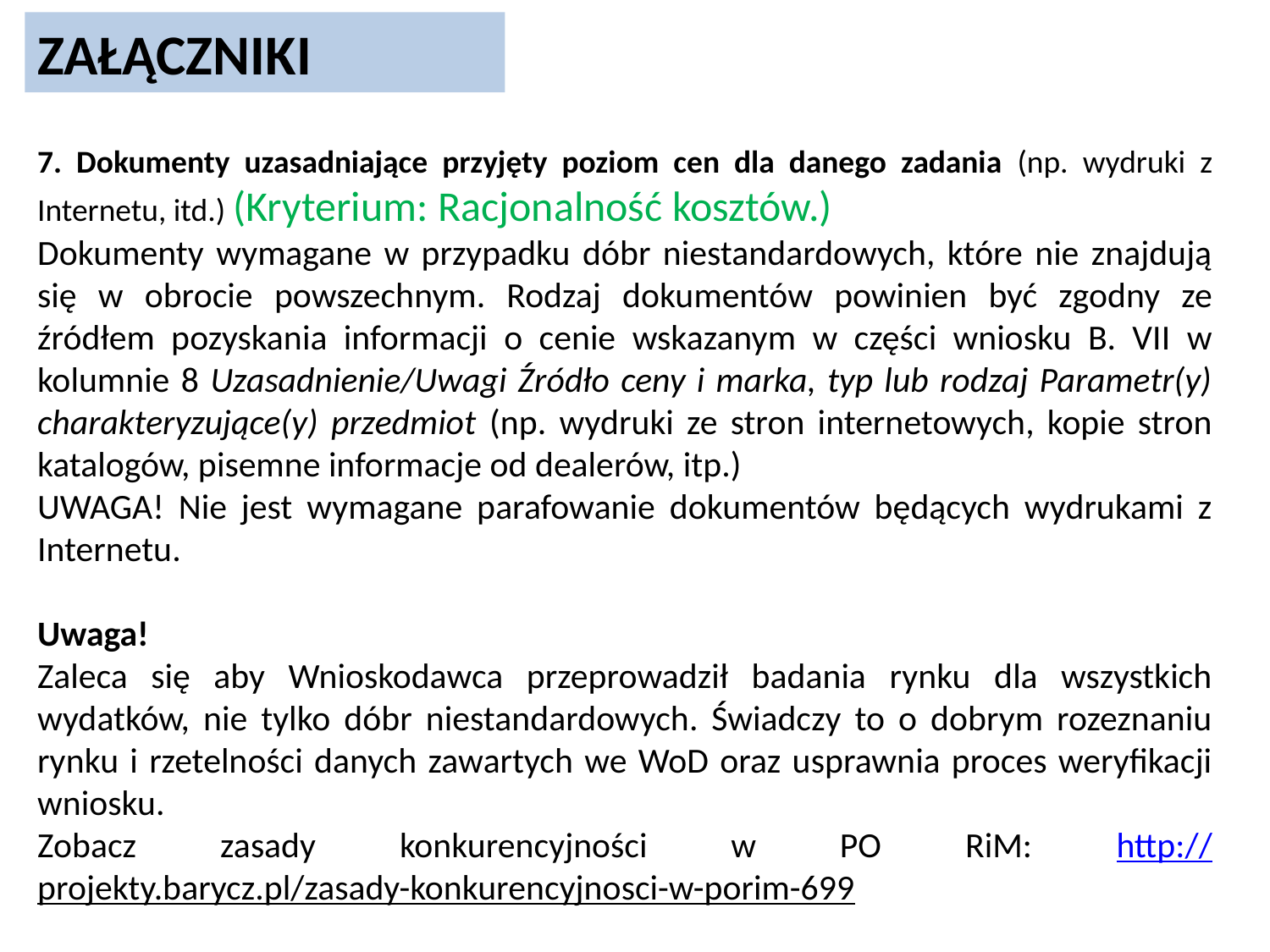

ZAŁĄCZNIKI

7. Dokumenty uzasadniające przyjęty poziom cen dla danego zadania (np. wydruki z Internetu, itd.) (Kryterium: Racjonalność kosztów.)
Dokumenty wymagane w przypadku dóbr niestandardowych, które nie znajdują się w obrocie powszechnym. Rodzaj dokumentów powinien być zgodny ze źródłem pozyskania informacji o cenie wskazanym w części wniosku B. VII w kolumnie 8 Uzasadnienie/Uwagi Źródło ceny i marka, typ lub rodzaj Parametr(y) charakteryzujące(y) przedmiot (np. wydruki ze stron internetowych, kopie stron katalogów, pisemne informacje od dealerów, itp.)
UWAGA! Nie jest wymagane parafowanie dokumentów będących wydrukami z Internetu.

Uwaga!
Zaleca się aby Wnioskodawca przeprowadził badania rynku dla wszystkich wydatków, nie tylko dóbr niestandardowych. Świadczy to o dobrym rozeznaniu rynku i rzetelności danych zawartych we WoD oraz usprawnia proces weryfikacji wniosku.
Zobacz zasady konkurencyjności w PO RiM: http://projekty.barycz.pl/zasady-konkurencyjnosci-w-porim-699